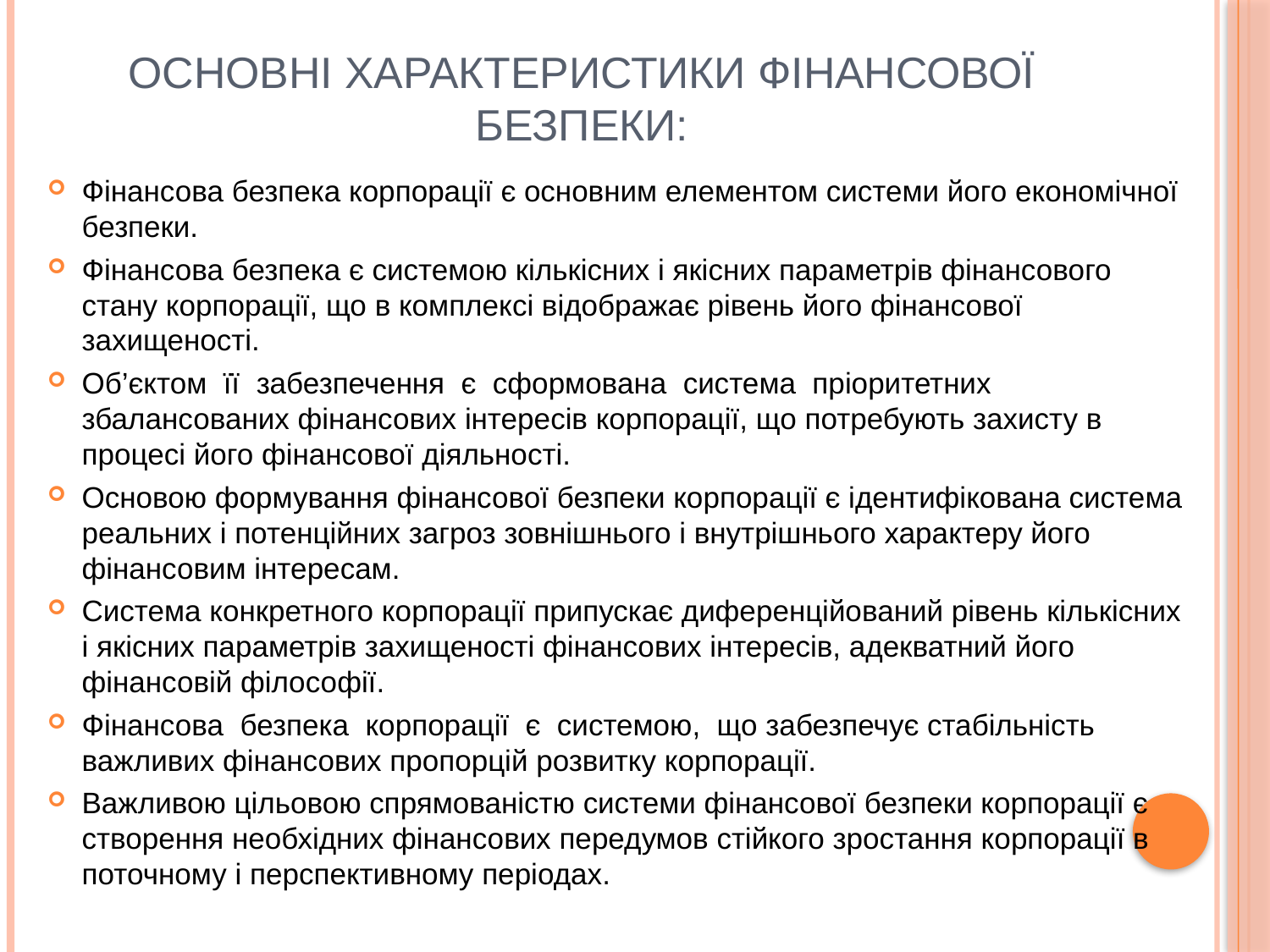

# Основні характеристики фінансової безпеки:
Фінансова безпека корпорації є основним елементом системи його економічної безпеки.
Фінансова безпека є системою кількісних і якісних параметрів фінансового стану корпорації, що в комплексі відображає рівень його фінансової захищеності.
Об’єктом  її  забезпечення  є  сформована  система  пріоритетних збалансованих фінансових інтересів корпорації, що потребують захисту в процесі його фінансової діяльності.
Основою формування фінансової безпеки корпорації є ідентифікована система реальних і потенційних загроз зовнішнього і внутрішнього характеру його фінансовим інтересам.
Система конкретного корпорації припускає диференційований рівень кількісних і якісних параметрів захищеності фінансових інтересів, адекватний його фінансовій філософії.
Фінансова  безпека  корпорації  є  системою,  що забезпечує стабільність важливих фінансових пропорцій розвитку корпорації.
Важливою цільовою спрямованістю системи фінансової безпеки корпорації є створення необхідних фінансових передумов стійкого зростання корпорації в поточному і перспективному періодах.